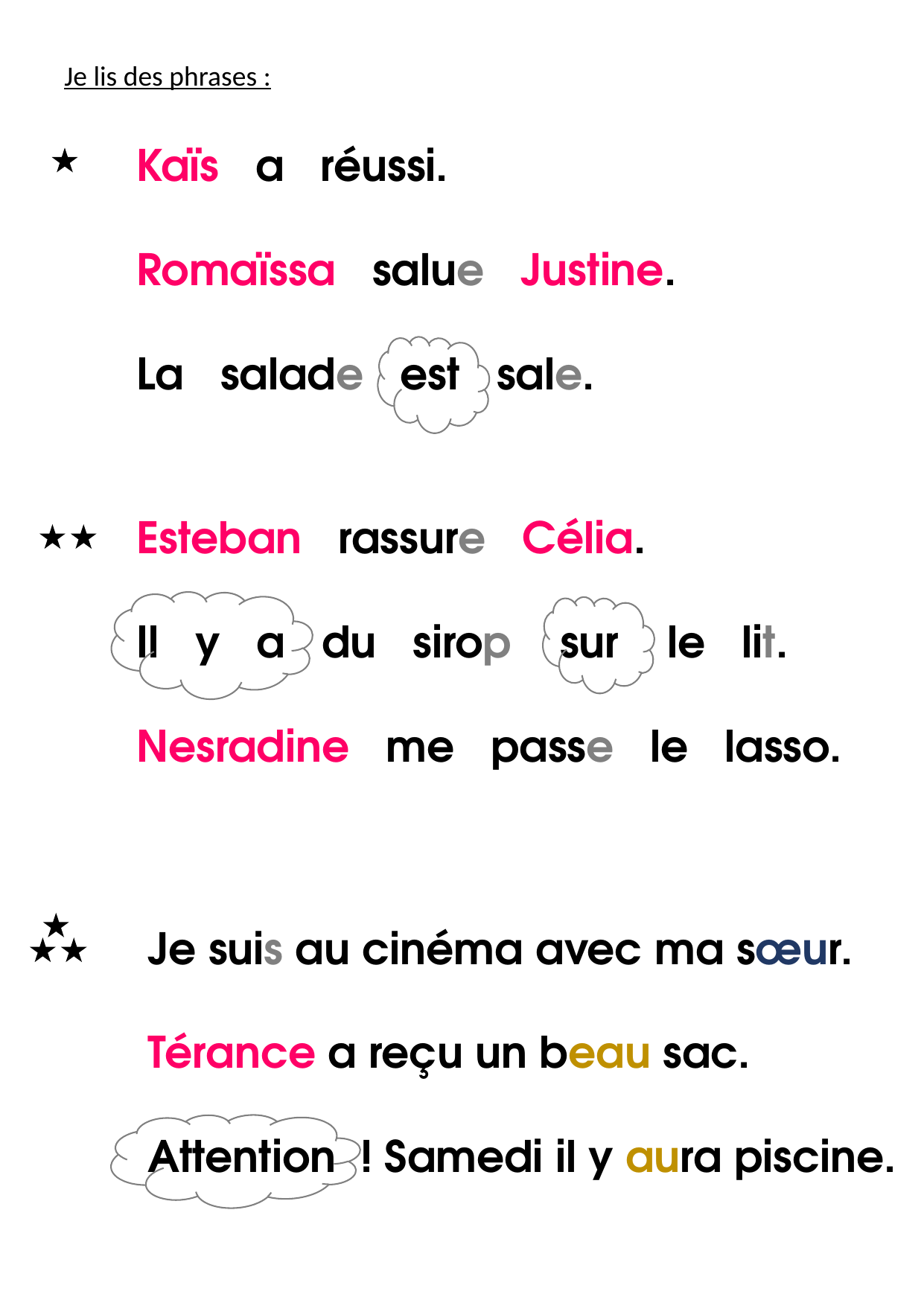

Je lis des phrases :
Kaïs   a   réussi.

Romaïssa   salue   Justine.

La   salade   est   sale.

Esteban   rassure   Célia.

Il   y   a   du   sirop    sur    le   lit.

Nesradine   me   passe   le   lasso.

Je suis au cinéma avec ma sœur.

Térance a reçu un beau sac.

Attention  ! Samedi il y aura piscine.